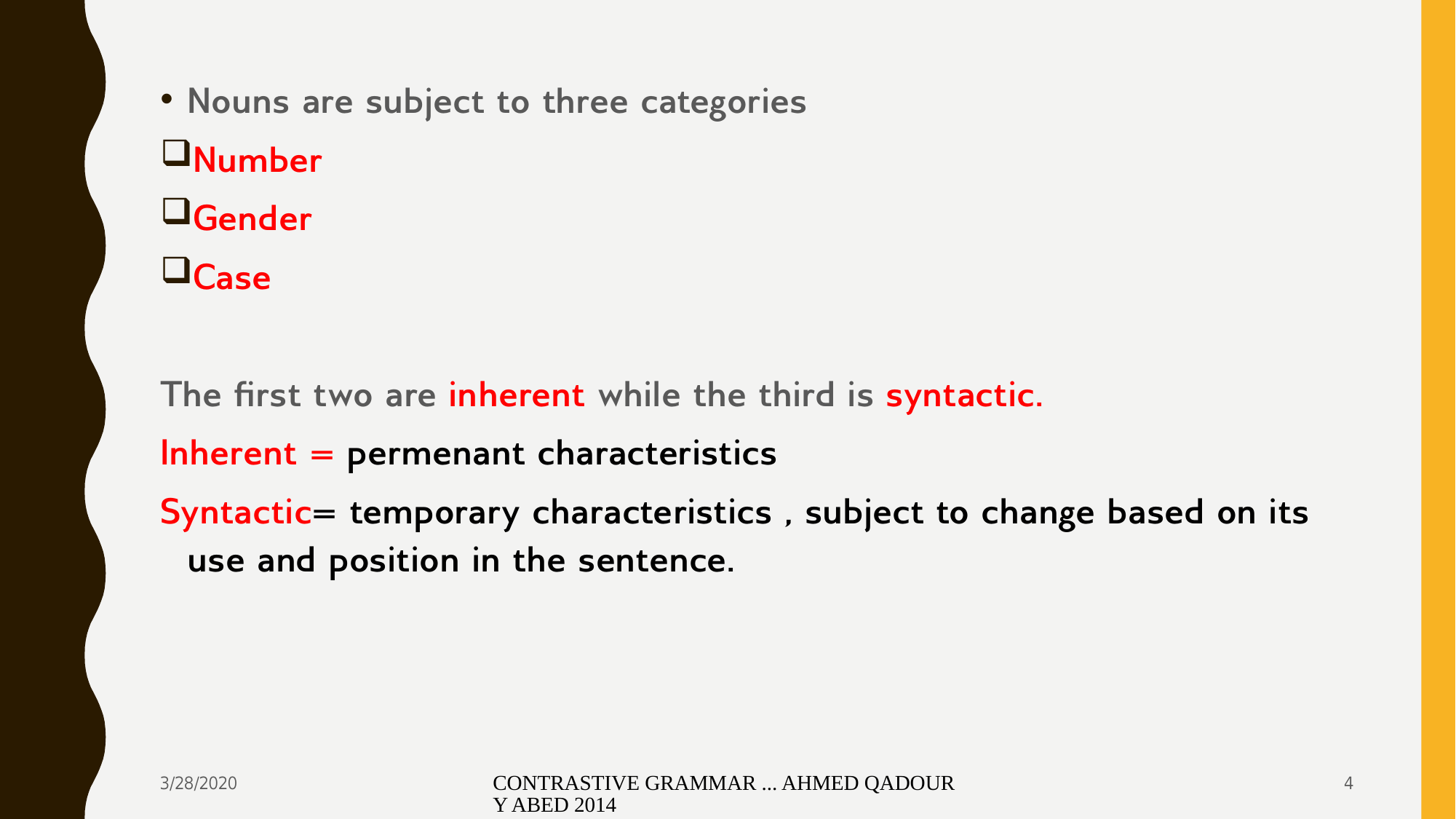

Nouns are subject to three categories
Number
Gender
Case

The first two are inherent while the third is syntactic.
Inherent = permenant characteristics
Syntactic= temporary characteristics , subject to change based on its use and position in the sentence.
3/28/2020
CONTRASTIVE GRAMMAR ... AHMED QADOURY ABED 2014
4